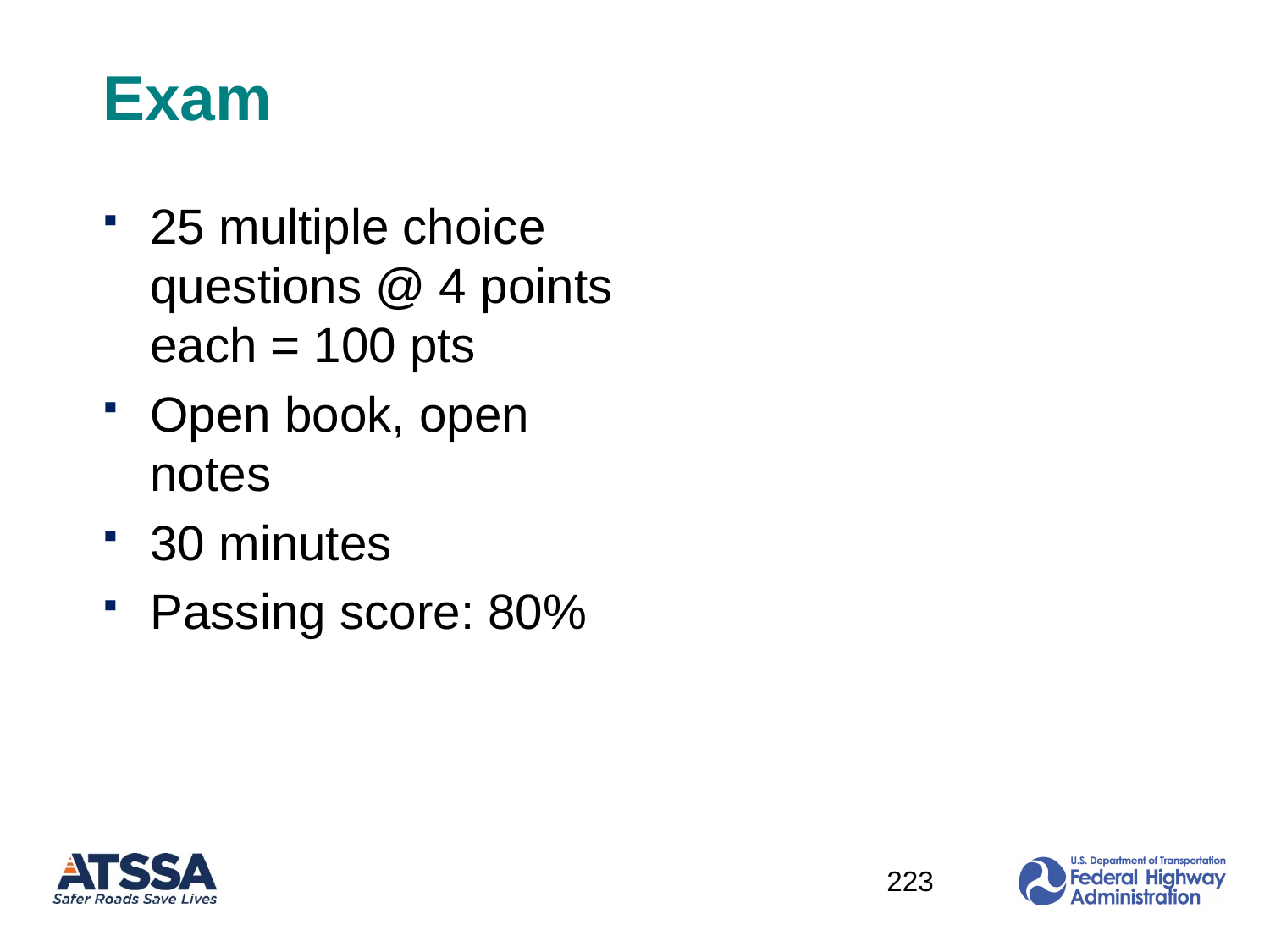

# Exam
25 multiple choice questions @ 4 points each = 100 pts
Open book, open notes
30 minutes
Passing score: 80%